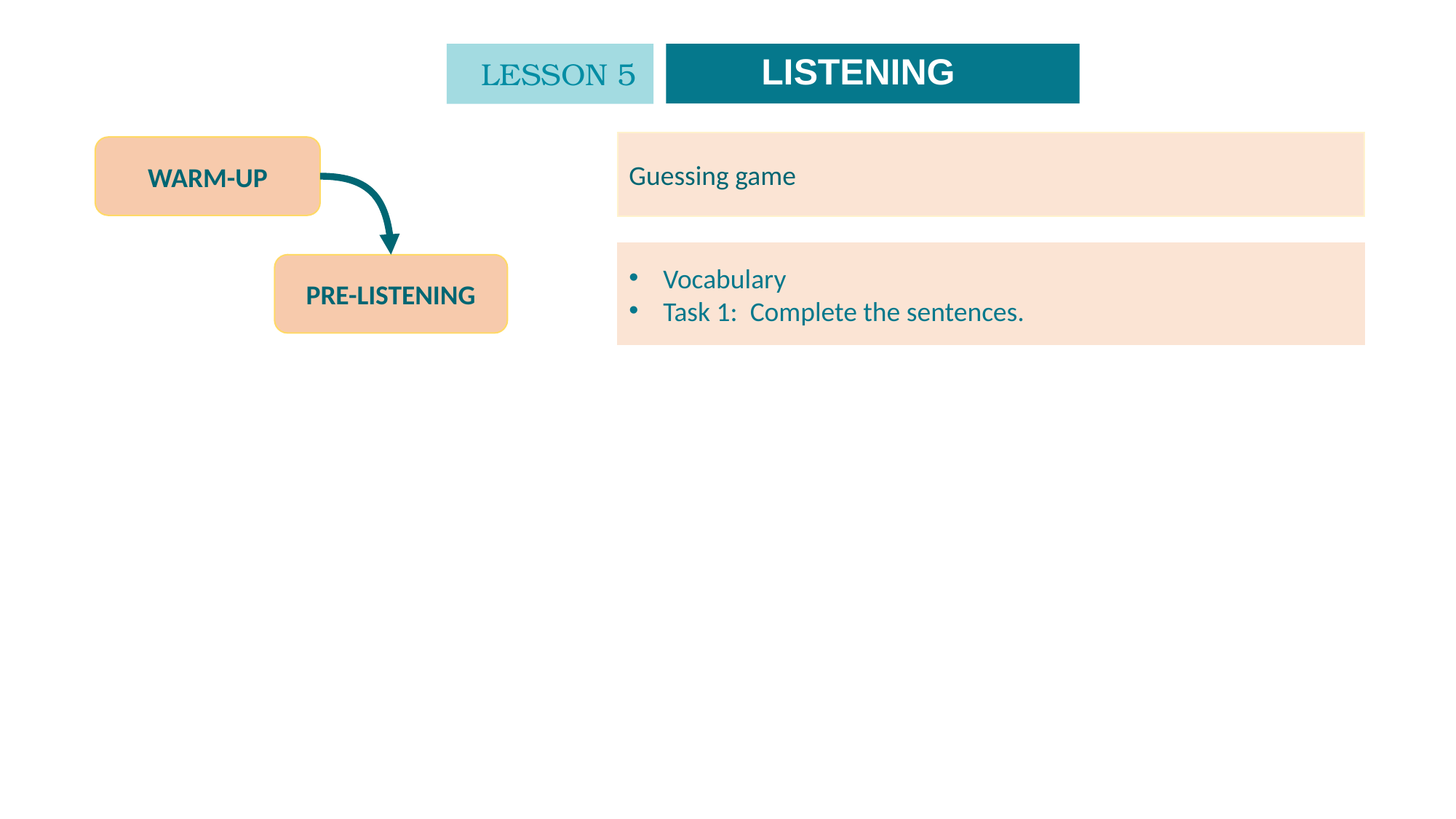

LISTENING

LESSON 5
Guessing game
WARM-UP
Vocabulary
Task 1:  Complete the sentences.
PRE-LISTENING